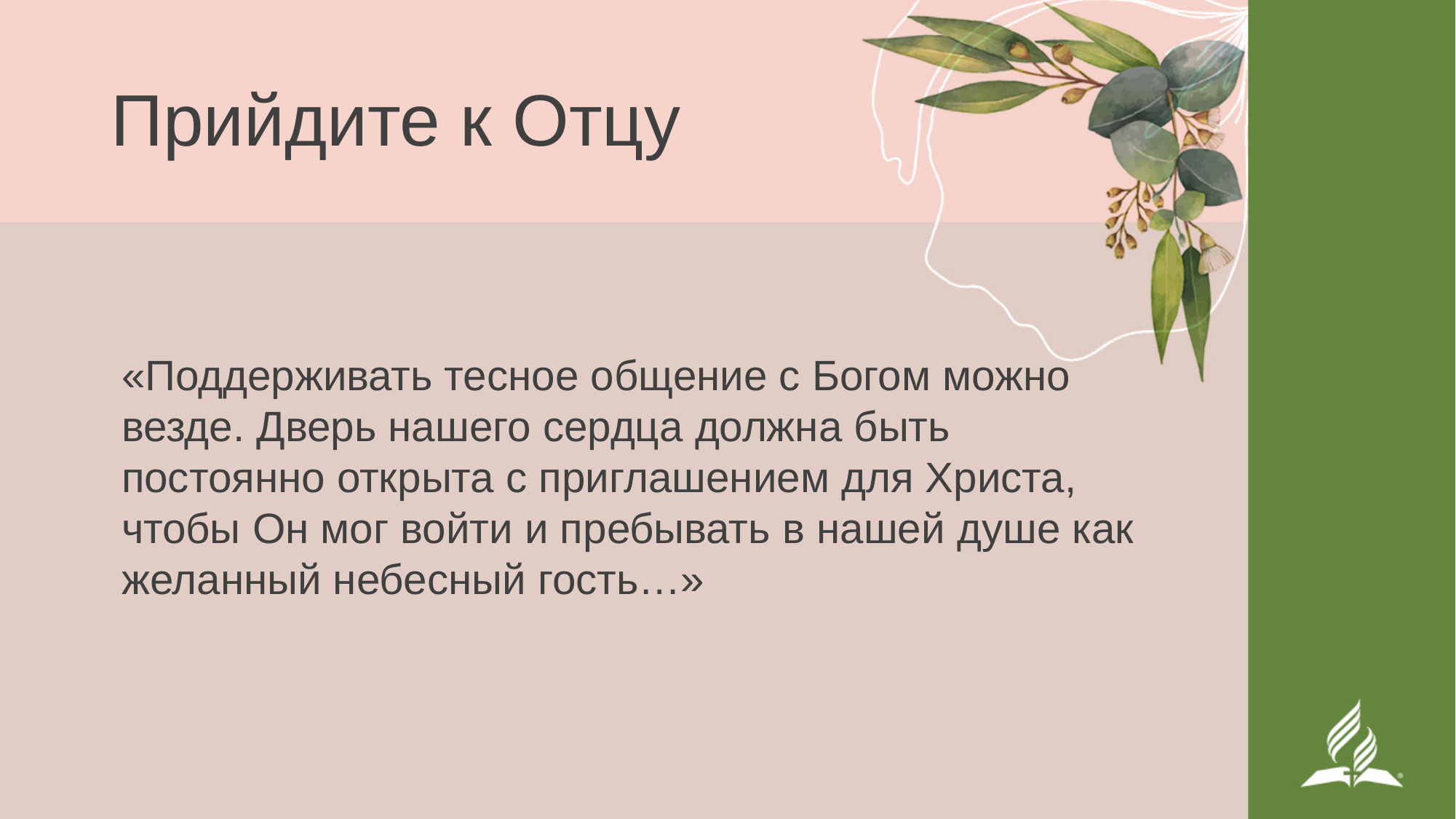

# Прийдите к Отцу
«Поддерживать тесное общение с Богом можно везде. Дверь нашего сердца должна быть постоянно открыта с приглашением для Христа, чтобы Он мог войти и пребывать в нашей душе как желанный небесный гость…»